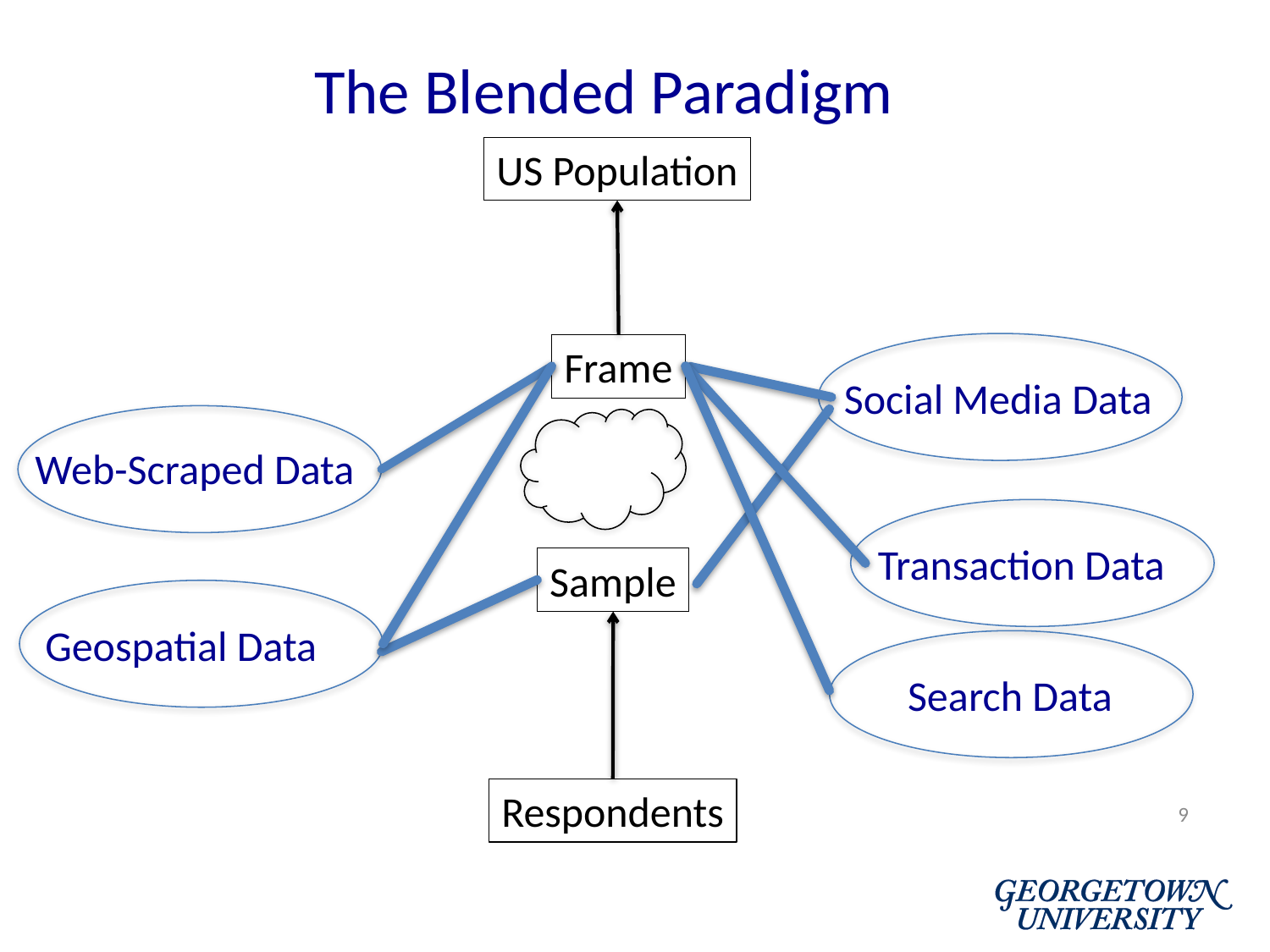

The Blended Paradigm
US Population

Frame
Social Media Data

Web-Scraped Data

Transaction Data
Sample

Geospatial Data

Search Data
Respondents
9